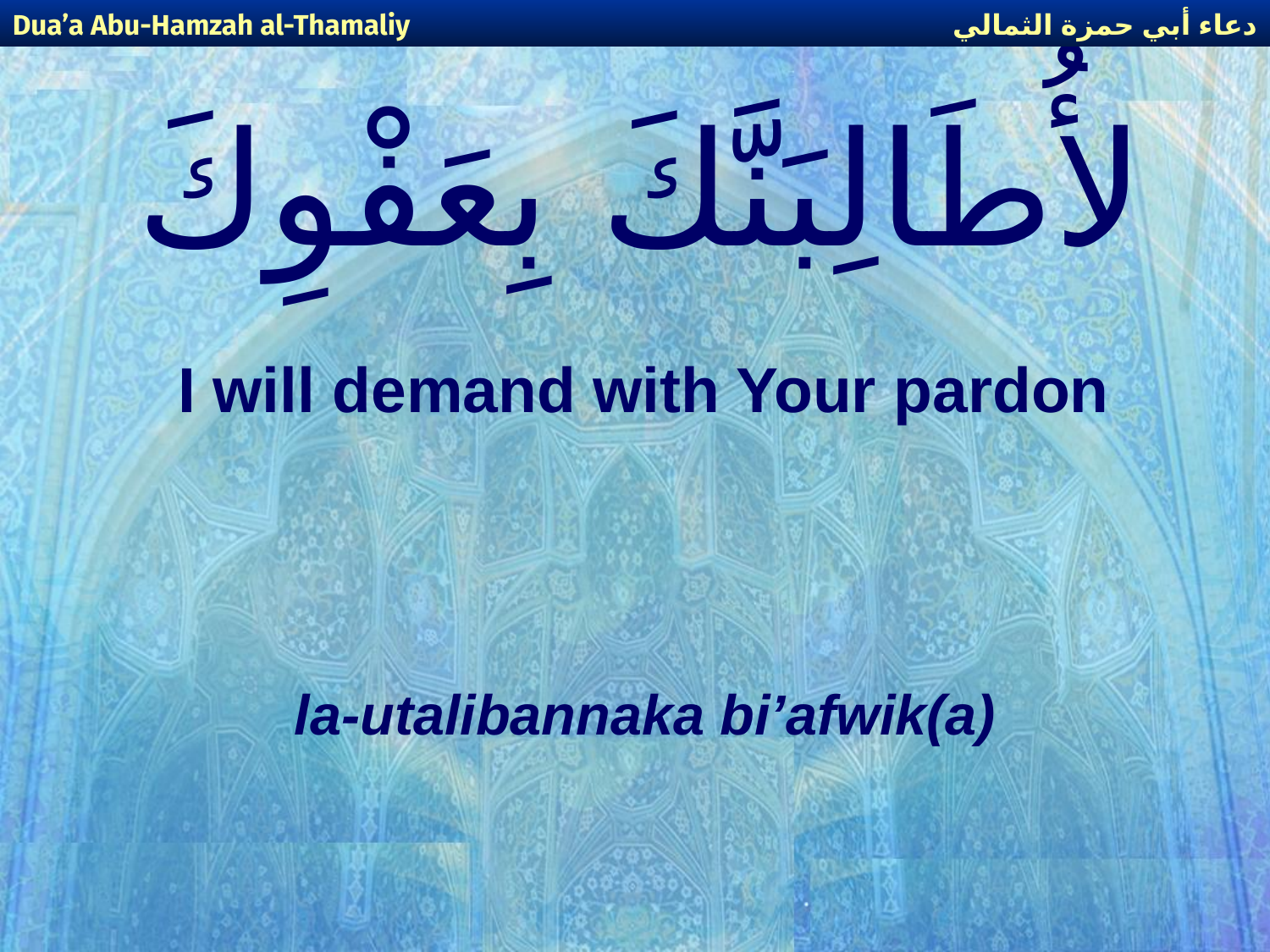

دعاء أبي حمزة الثمالي
Dua’a Abu-Hamzah al-Thamaliy
# لأُطَالِبَنَّكَ بِعَفْوِكَ
 I will demand with Your pardon
la-utalibannaka bi’afwik(a)